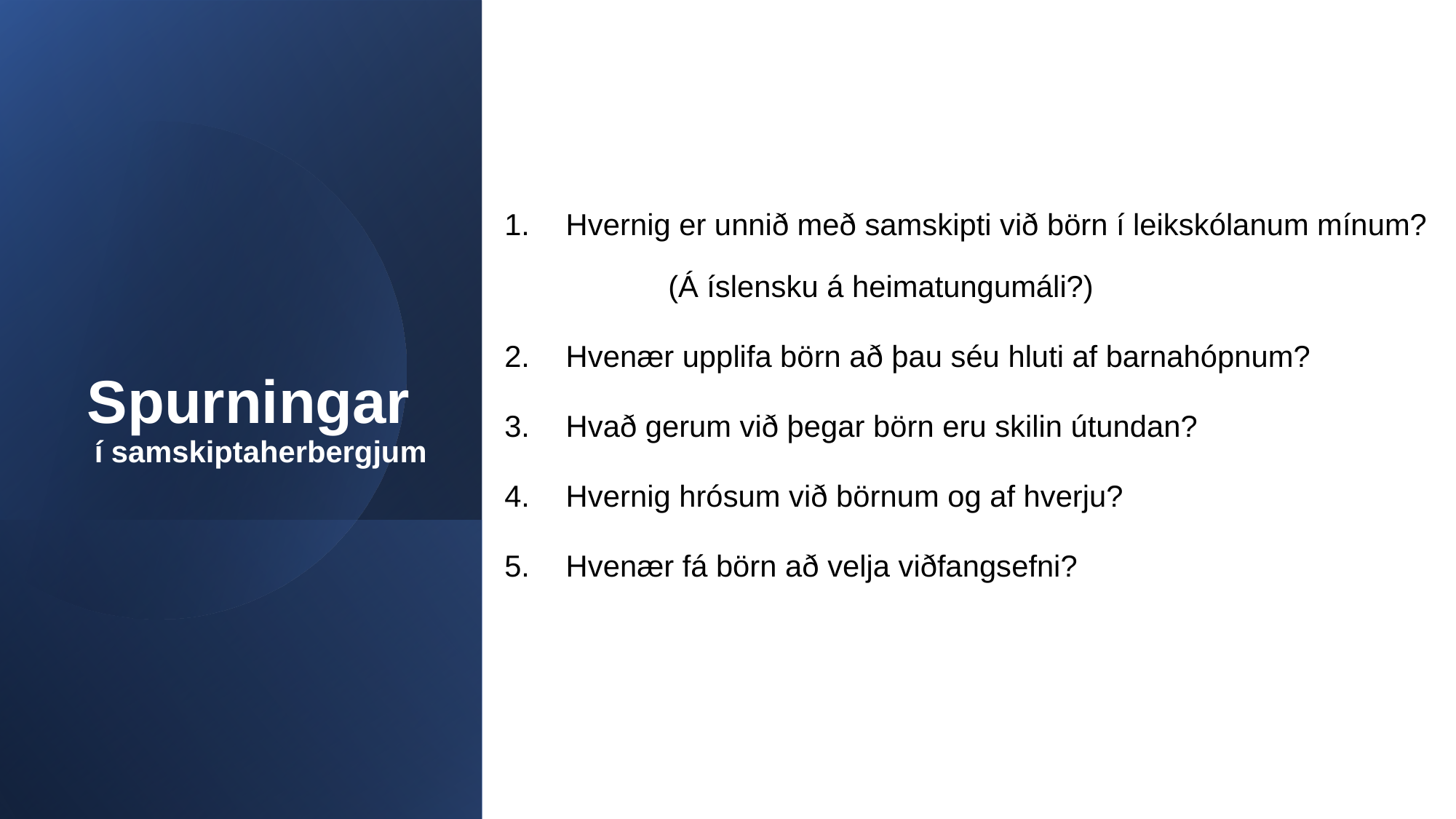

# Spurningar í samskiptaherbergjum
Hvernig er unnið með samskipti við börn í leikskólanum mínum?
	(Á íslensku á heimatungumáli?)
Hvenær upplifa börn að þau séu hluti af barnahópnum?
Hvað gerum við þegar börn eru skilin útundan?
Hvernig hrósum við börnum og af hverju?
Hvenær fá börn að velja viðfangsefni?